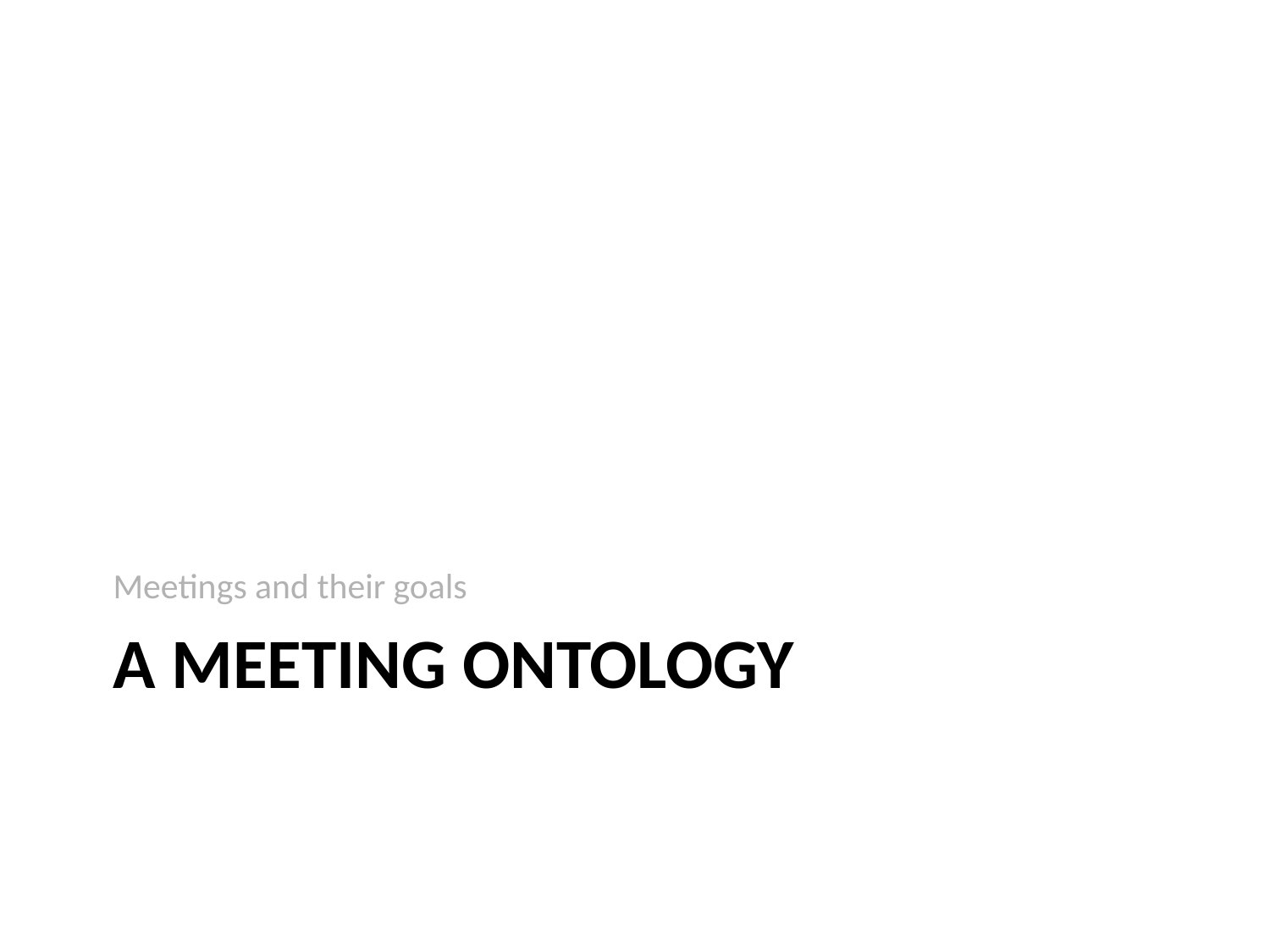

Meetings and their goals
# A Meeting Ontology